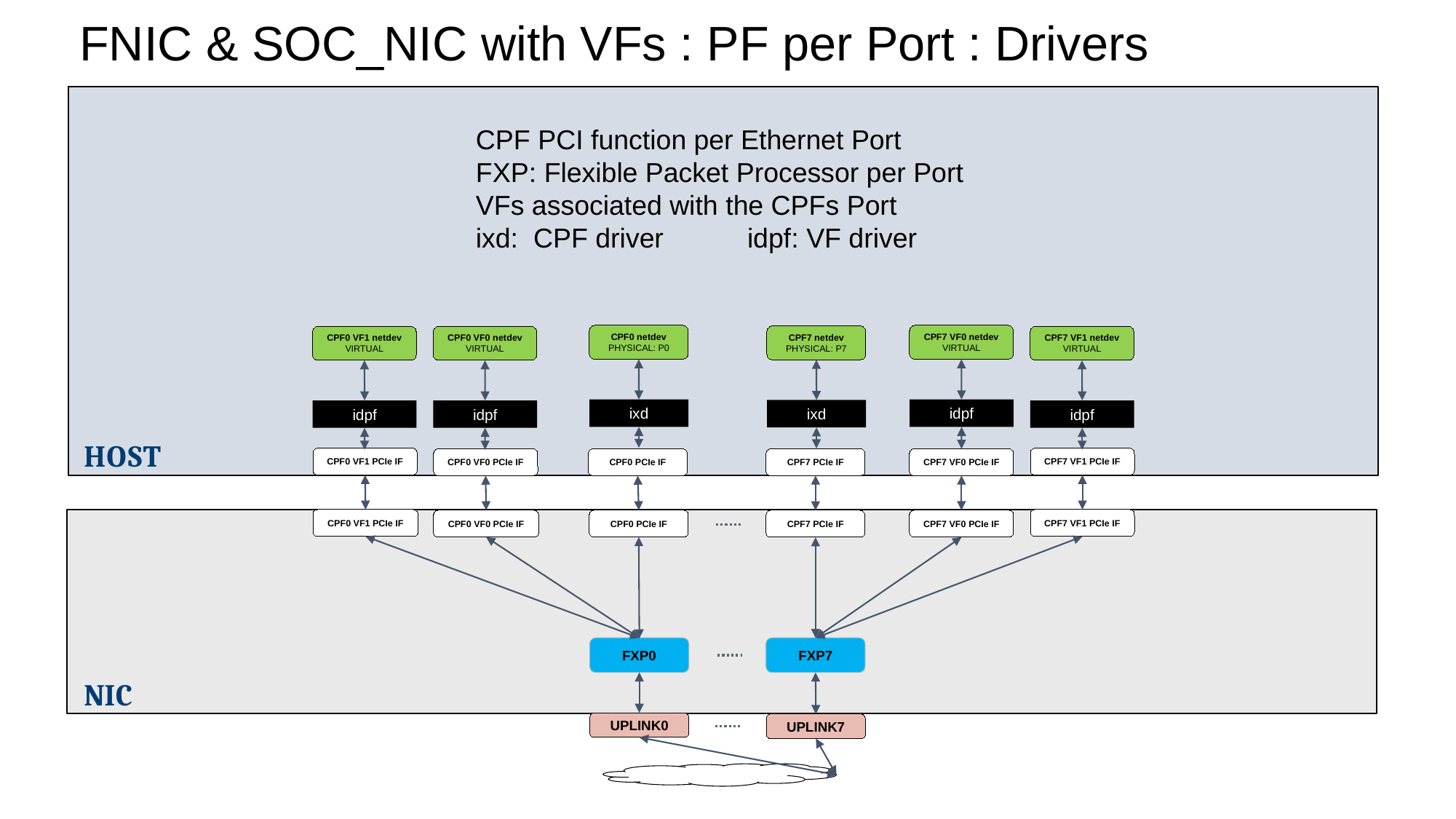

# FNIC & SOC_NIC with VFs : PF per Port : Drivers
HOST

CPF PCI function per Ethernet Port
FXP: Flexible Packet Processor per Port
VFs associated with the CPFs Port
ixd:  CPF driver           idpf: VF driver

CPF0 netdev
PHYSICAL: P0

CPF7 VF0 netdev
VIRTUAL

CPF7 netdev
PHYSICAL: P7

CPF0 VF1 netdev
VIRTUAL

CPF0 VF0 netdev
VIRTUAL

CPF7 VF1 netdev
VIRTUAL

ixd
idpf
ixd
idpf
idpf
idpf
HOST
CPF0 VF1 PCIe IF
CPF7 VF1 PCIe IF
CPF0 VF0 PCIe IF
CPF0 PCIe IF
CPF7 PCIe IF
CPF7 VF0 PCIe IF

CPF0 VF1 PCIe IF
CPF7 VF1 PCIe IF
CPF0 VF0 PCIe IF
CPF0 PCIe IF
CPF7 VF0 PCIe IF
CPF7 PCIe IF
FXP7
FXP0
NIC
UPLINK0
UPLINK7

7